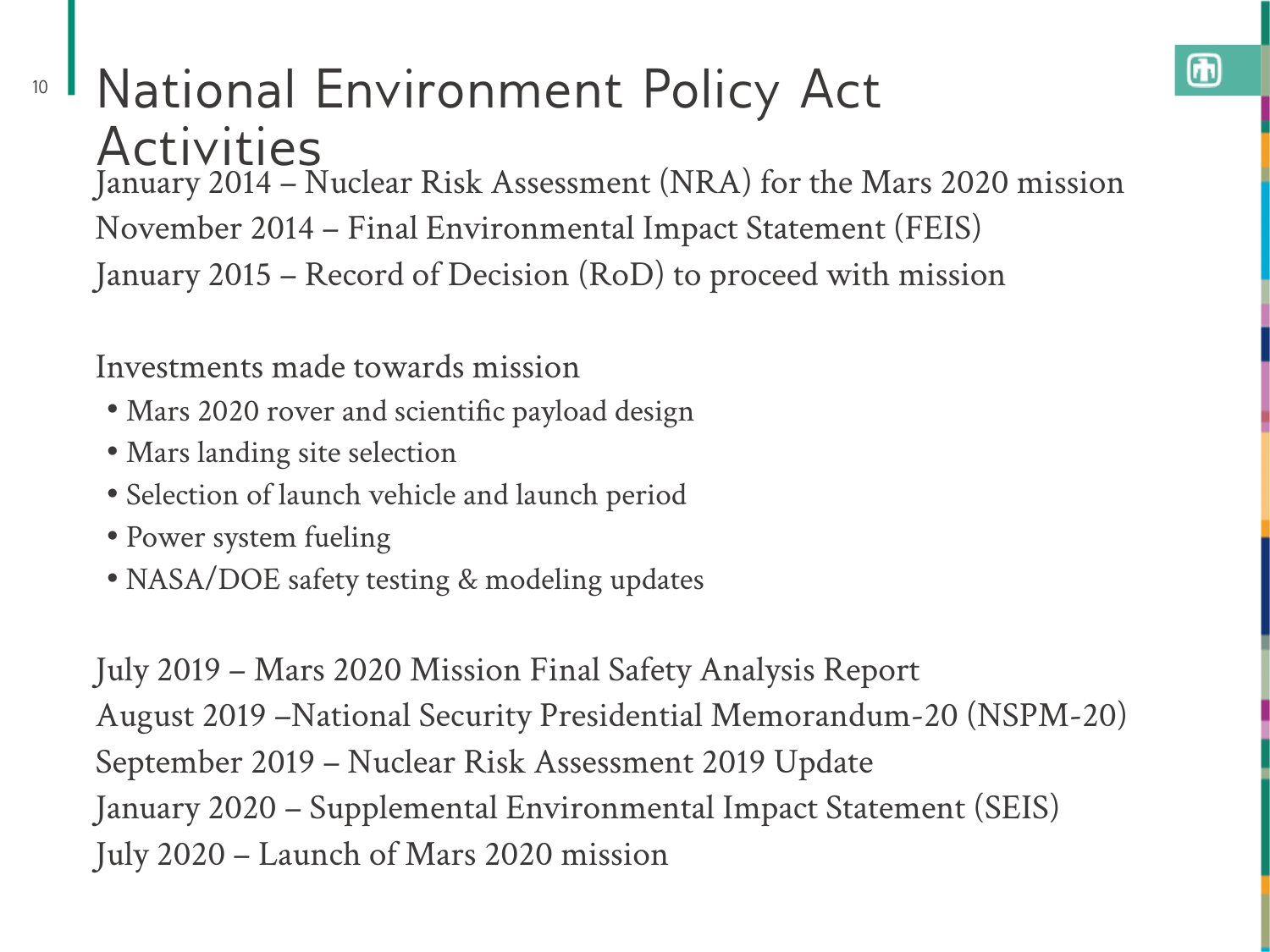

# National Environment Policy Act Activities
10
January 2014 – Nuclear Risk Assessment (NRA) for the Mars 2020 mission
November 2014 – Final Environmental Impact Statement (FEIS)
January 2015 – Record of Decision (RoD) to proceed with mission

Investments made towards mission
Mars 2020 rover and scientific payload design
Mars landing site selection
Selection of launch vehicle and launch period
Power system fueling
NASA/DOE safety testing & modeling updates

July 2019 – Mars 2020 Mission Final Safety Analysis Report
August 2019 –National Security Presidential Memorandum-20 (NSPM-20)
September 2019 – Nuclear Risk Assessment 2019 Update
January 2020 – Supplemental Environmental Impact Statement (SEIS)
July 2020 – Launch of Mars 2020 mission